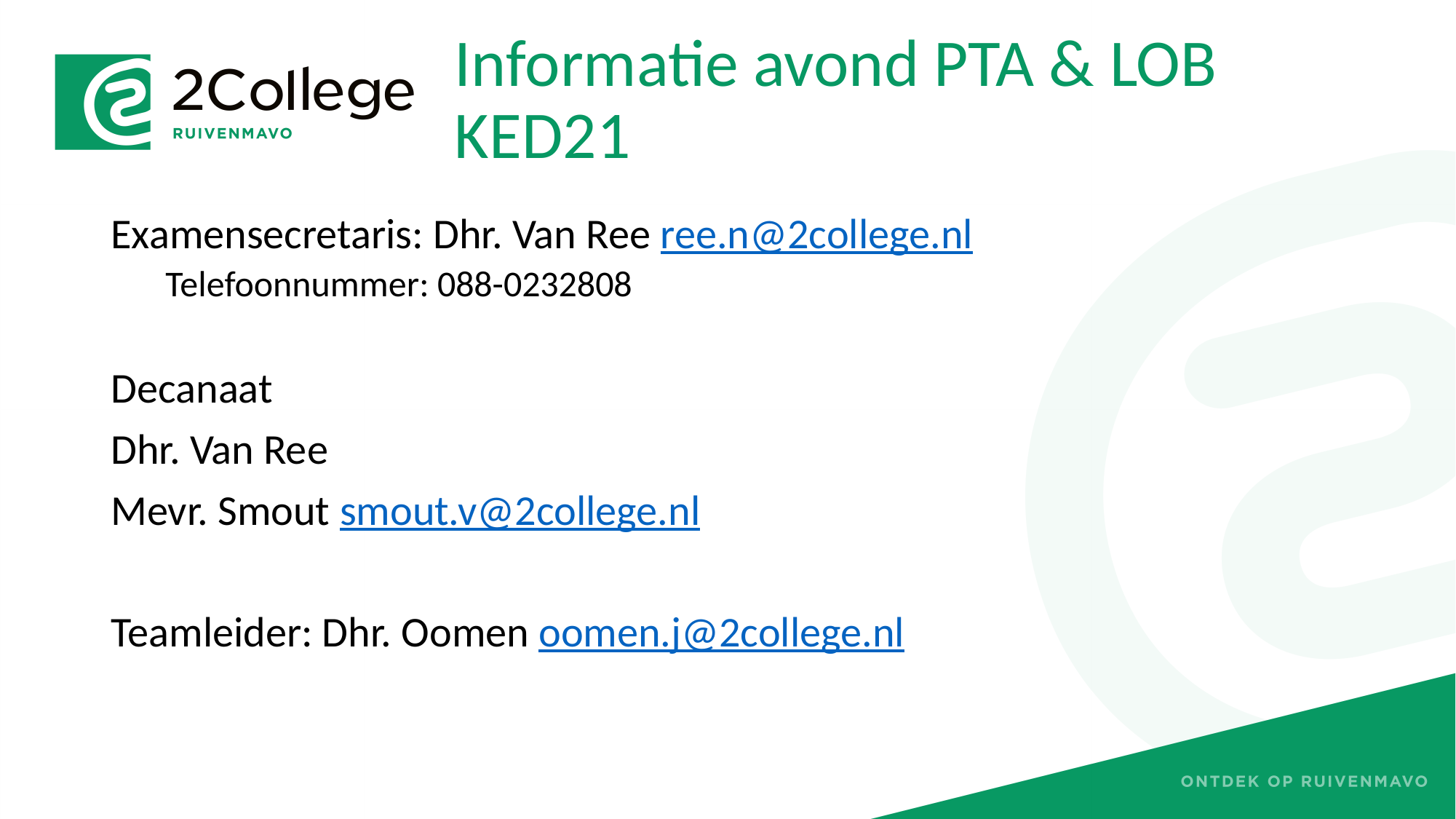

# Informatie avond PTA & LOB KED21
Examensecretaris: Dhr. Van Ree ree.n@2college.nl
Telefoonnummer: 088-0232808

Decanaat
Dhr. Van Ree
Mevr. Smout smout.v@2college.nl

Teamleider: Dhr. Oomen oomen.j@2college.nl